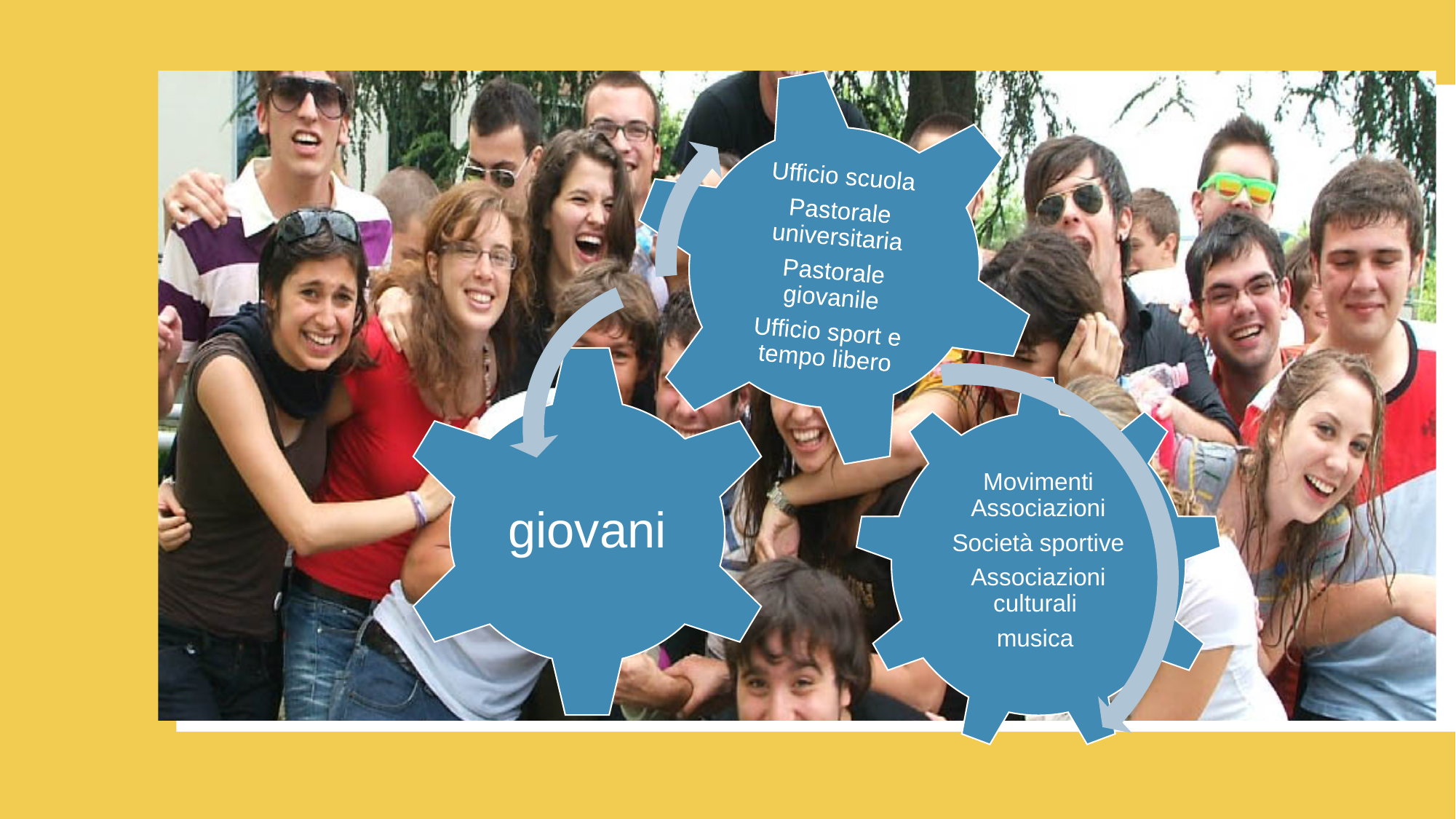

Movimenti Associazioni
Società sportive
Associazioni culturali
musica
giovani
Ufficio scuola
Pastorale universitaria
Pastorale giovanile
Ufficio sport e tempo libero